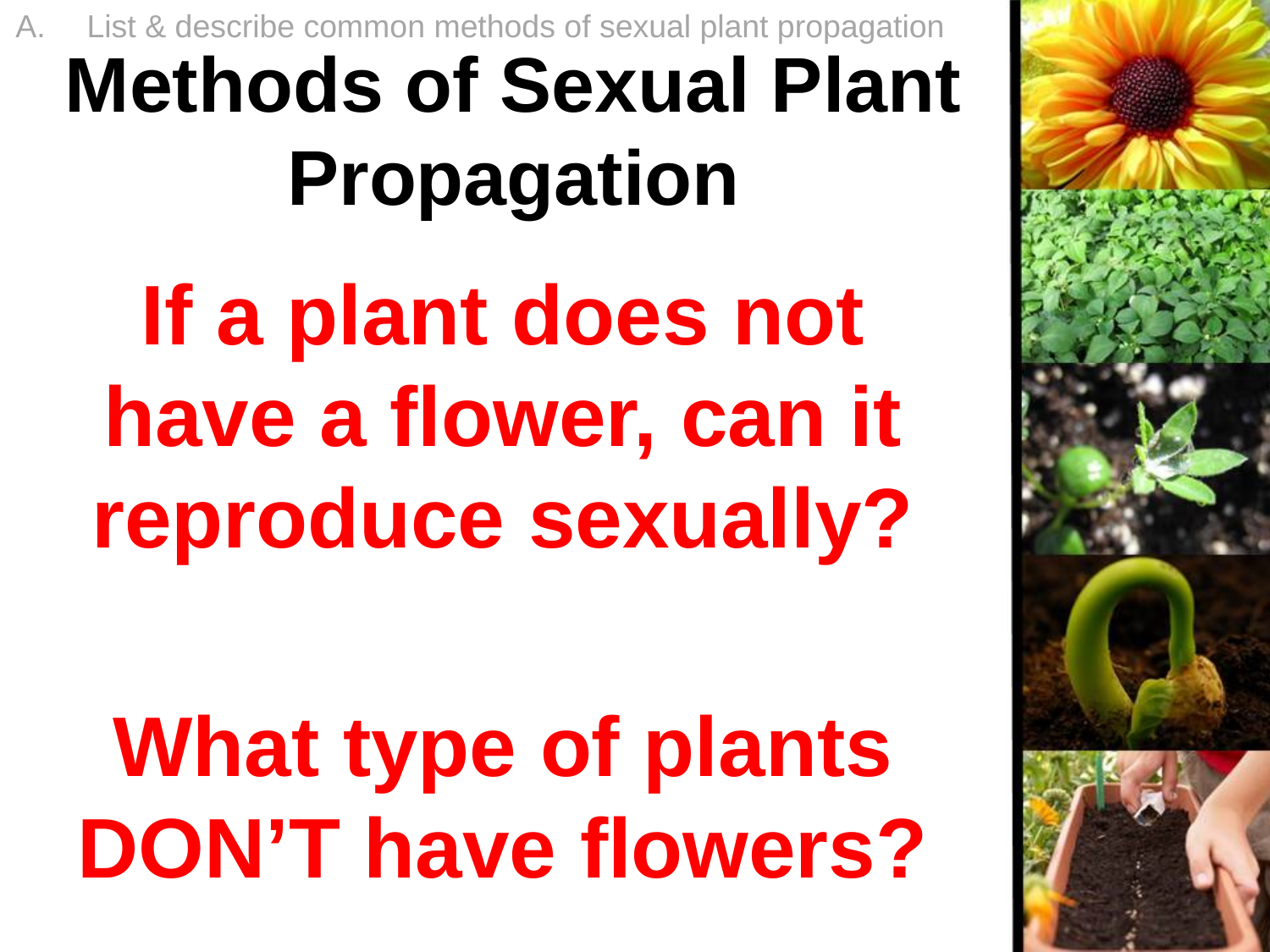

List & describe common methods of sexual plant propagation

# Methods of Sexual Plant Propagation
If a plant does not have a flower, can it reproduce sexually?

What type of plants DON’T have flowers?